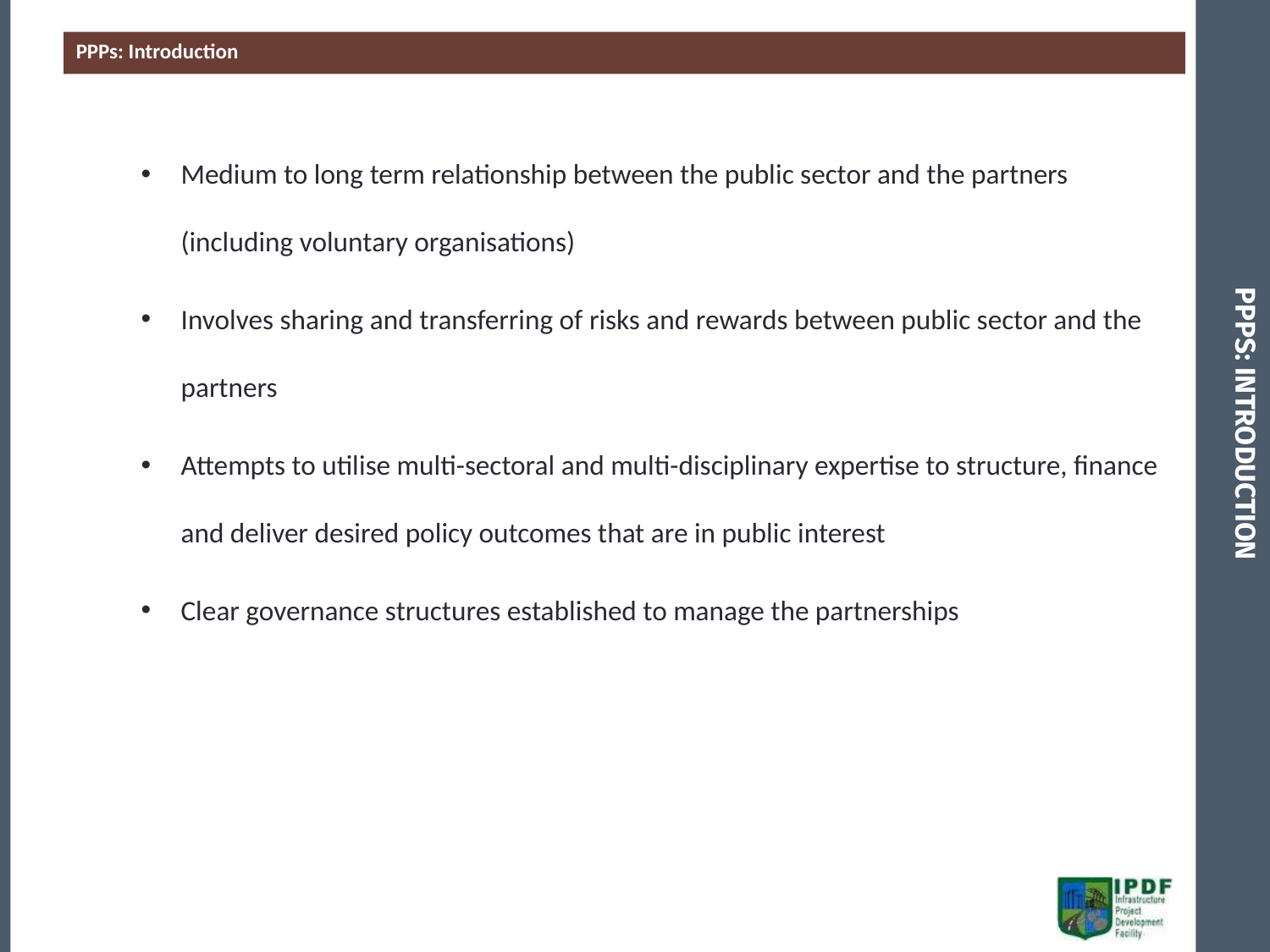

# PPP: What is it?
PPPs: Introduction
Medium to long term relationship between the public sector and the partners (including voluntary organisations)
Involves sharing and transferring of risks and rewards between public sector and the partners
Attempts to utilise multi-sectoral and multi-disciplinary expertise to structure, finance and deliver desired policy outcomes that are in public interest
Clear governance structures established to manage the partnerships
PPPs: INTRODUCTION